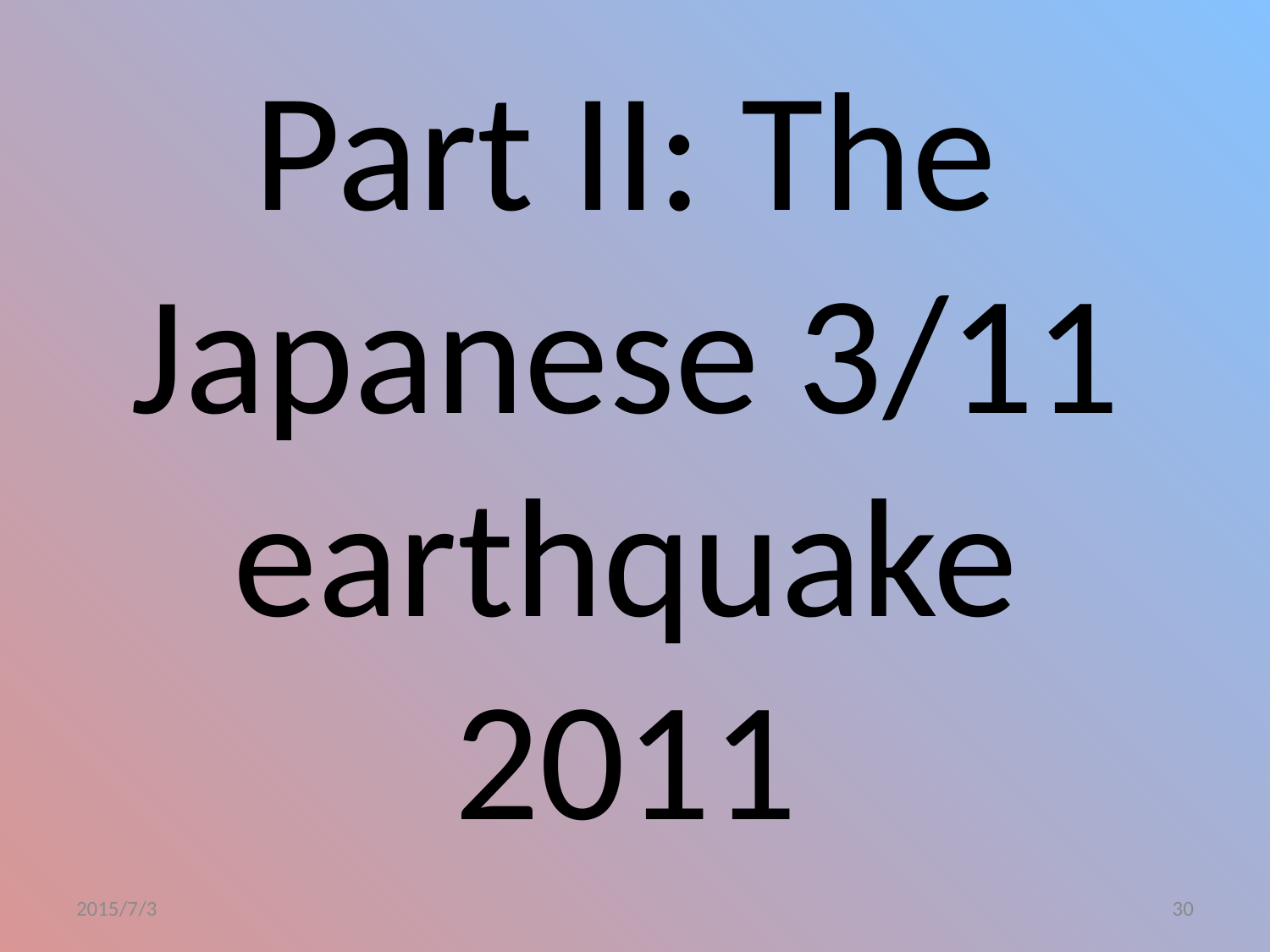

# Part II: The Japanese 3/11 earthquake 2011
2015/7/3
30